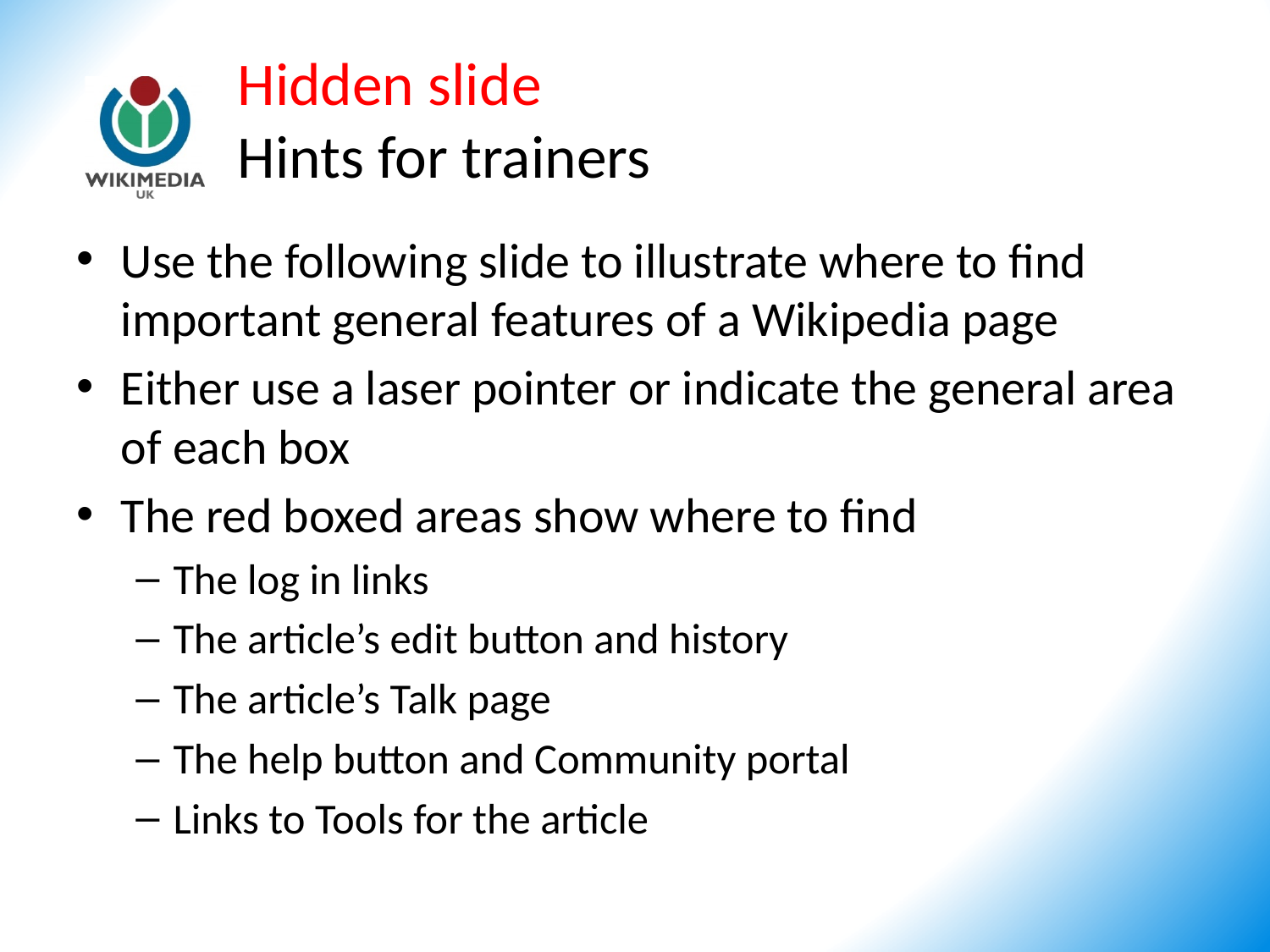

# Hidden slide Hints for trainers
Use the following slide to illustrate where to find important general features of a Wikipedia page
Either use a laser pointer or indicate the general area of each box
The red boxed areas show where to find
The log in links
The article’s edit button and history
The article’s Talk page
The help button and Community portal
Links to Tools for the article